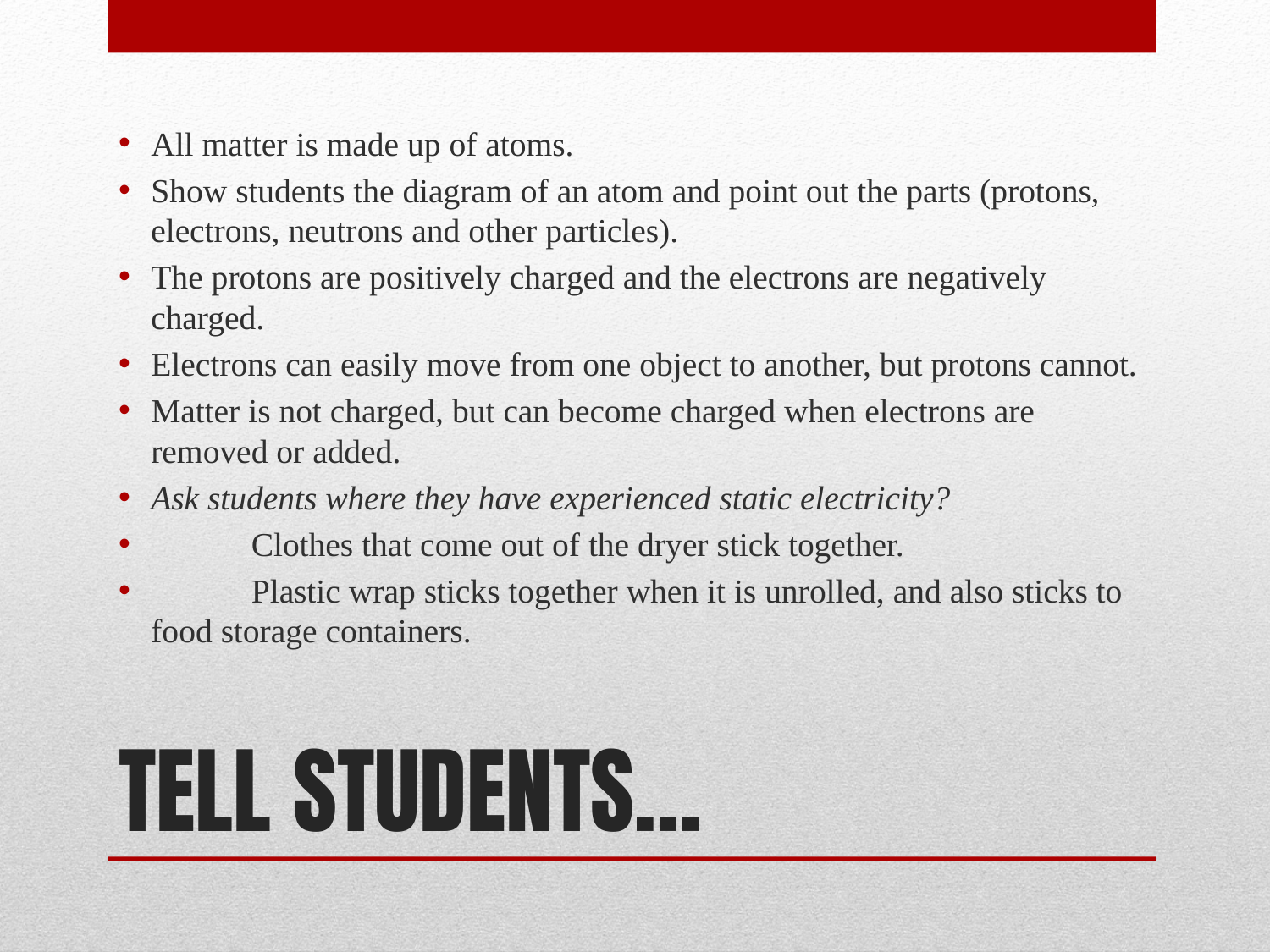

All matter is made up of atoms.
Show students the diagram of an atom and point out the parts (protons, electrons, neutrons and other particles).
The protons are positively charged and the electrons are negatively charged.
Electrons can easily move from one object to another, but protons cannot.
Matter is not charged, but can become charged when electrons are removed or added.
Ask students where they have experienced static electricity?
	Clothes that come out of the dryer stick together.
	Plastic wrap sticks together when it is unrolled, and also sticks to food storage containers.
# TELL STUDENTS…